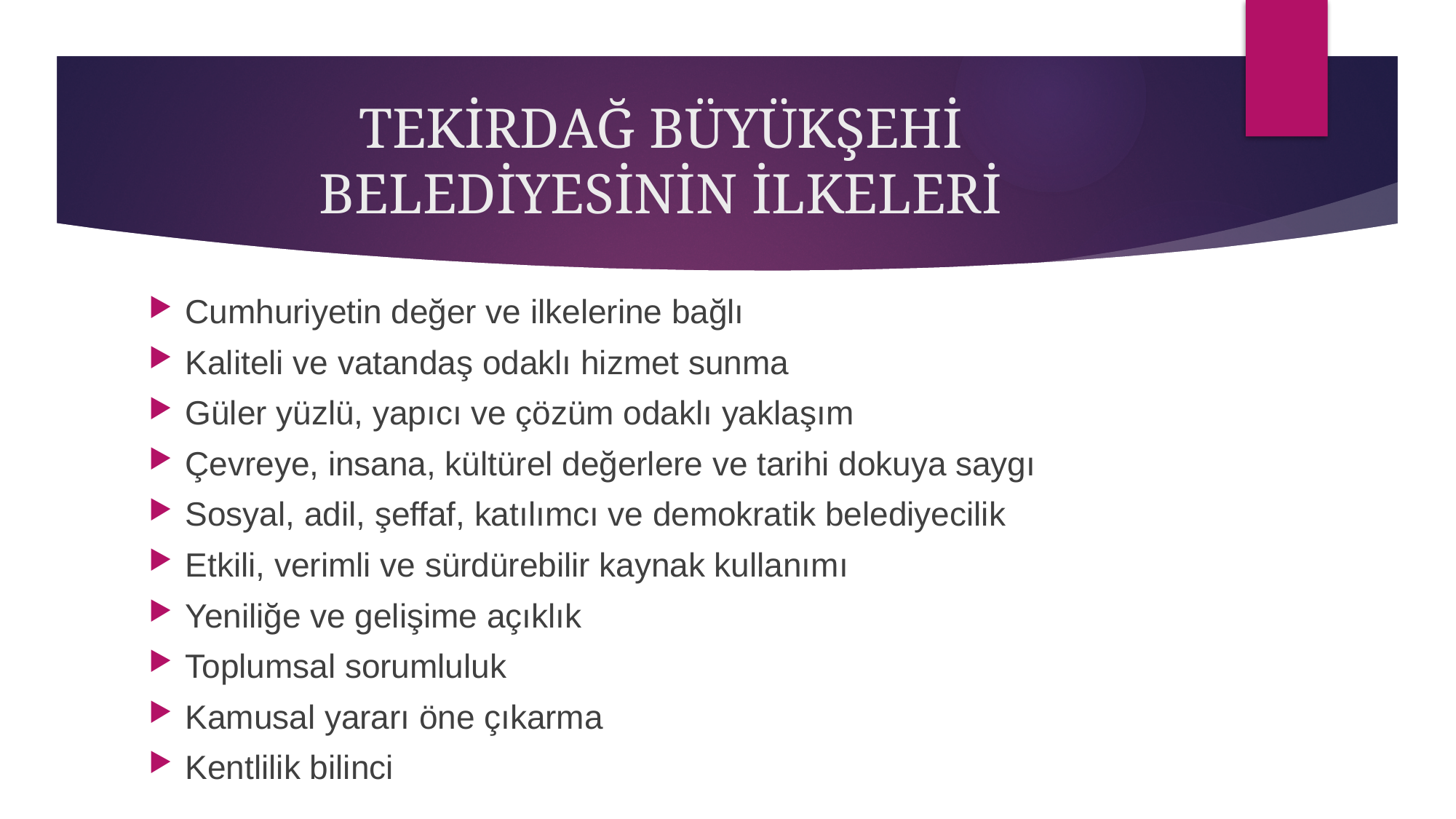

# TEKİRDAĞ BÜYÜKŞEHİ BELEDİYESİNİN İLKELERİ
Cumhuriyetin değer ve ilkelerine bağlı
Kaliteli ve vatandaş odaklı hizmet sunma
Güler yüzlü, yapıcı ve çözüm odaklı yaklaşım
Çevreye, insana, kültürel değerlere ve tarihi dokuya saygı
Sosyal, adil, şeffaf, katılımcı ve demokratik belediyecilik
Etkili, verimli ve sürdürebilir kaynak kullanımı
Yeniliğe ve gelişime açıklık
Toplumsal sorumluluk
Kamusal yararı öne çıkarma
Kentlilik bilinci